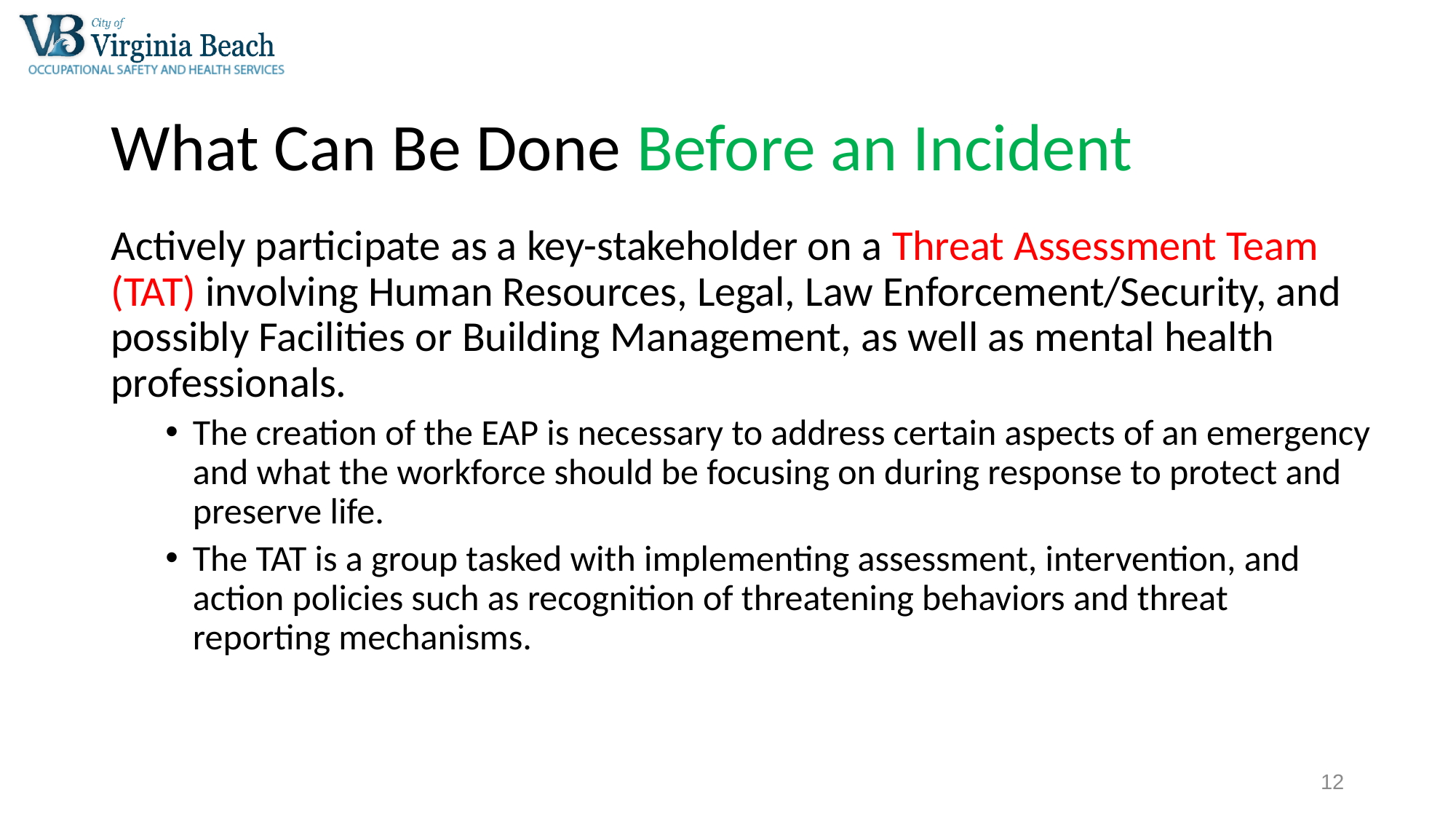

# What Can Be Done Before an Incident
Actively participate as a key-stakeholder on a Threat Assessment Team (TAT) involving Human Resources, Legal, Law Enforcement/Security, and possibly Facilities or Building Management, as well as mental health professionals.
The creation of the EAP is necessary to address certain aspects of an emergency and what the workforce should be focusing on during response to protect and preserve life.
The TAT is a group tasked with implementing assessment, intervention, and action policies such as recognition of threatening behaviors and threat reporting mechanisms.

12